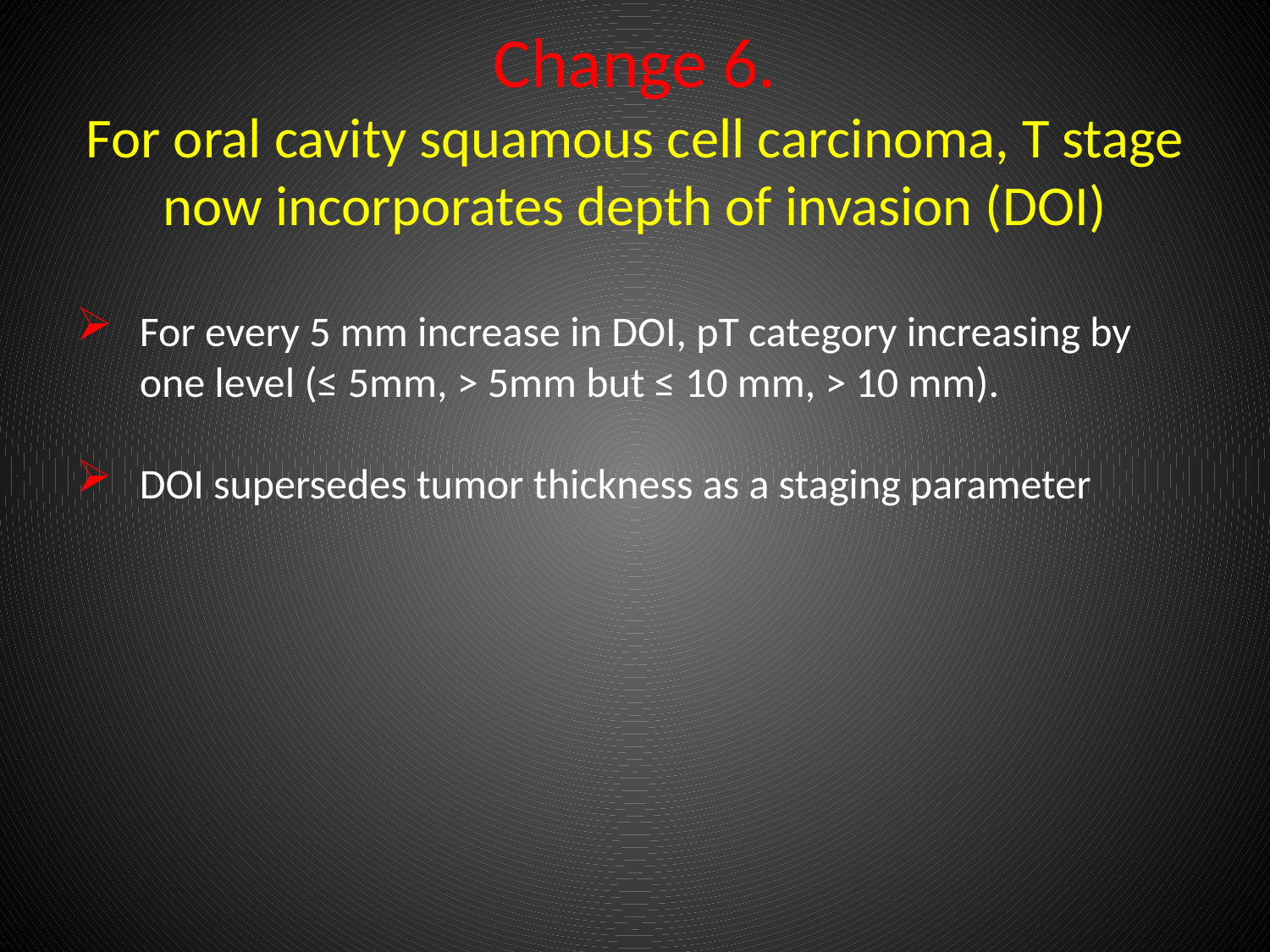

Change 6.
For oral cavity squamous cell carcinoma, T stage now incorporates depth of invasion (DOI)

For every 5 mm increase in DOI, pT category increasing by one level (≤ 5mm, ˃ 5mm but ≤ 10 mm, ˃ 10 mm).

DOI supersedes tumor thickness as a staging parameter